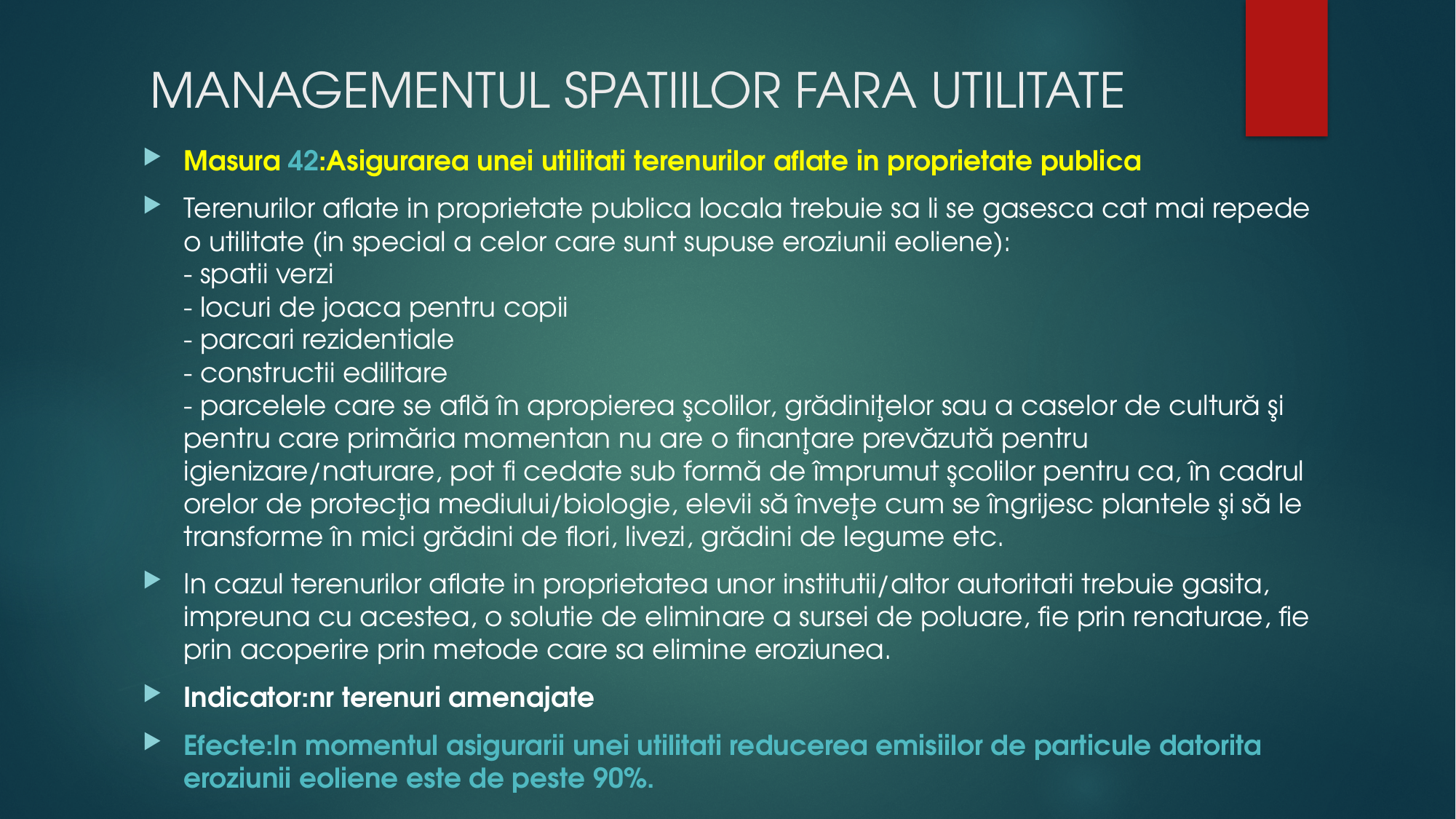

# MANAGEMENTUL SPATIILOR FARA UTILITATE
Masura 42:Asigurarea unei utilitati terenurilor aflate in proprietate publica
Terenurilor aflate in proprietate publica locala trebuie sa li se gasesca cat mai repede o utilitate (in special a celor care sunt supuse eroziunii eoliene):
- spatii verzi
- locuri de joaca pentru copii
- parcari rezidentiale
- constructii edilitare
- parcelele care se află în apropierea şcolilor, grădiniţelor sau a caselor de cultură şi pentru care primăria momentan nu are o finanţare prevăzută pentru igienizare/naturare, pot fi cedate sub formă de împrumut şcolilor pentru ca, în cadrul orelor de protecţia mediului/biologie, elevii să înveţe cum se îngrijesc plantele şi să le transforme în mici grădini de flori, livezi, grădini de legume etc.
In cazul terenurilor aflate in proprietatea unor institutii/altor autoritati trebuie gasita, impreuna cu acestea, o solutie de eliminare a sursei de poluare, fie prin renaturae, fie prin acoperire prin metode care sa elimine eroziunea.
Indicator:nr terenuri amenajate
Efecte:In momentul asigurarii unei utilitati reducerea emisiilor de particule datorita eroziunii eoliene este de peste 90%.